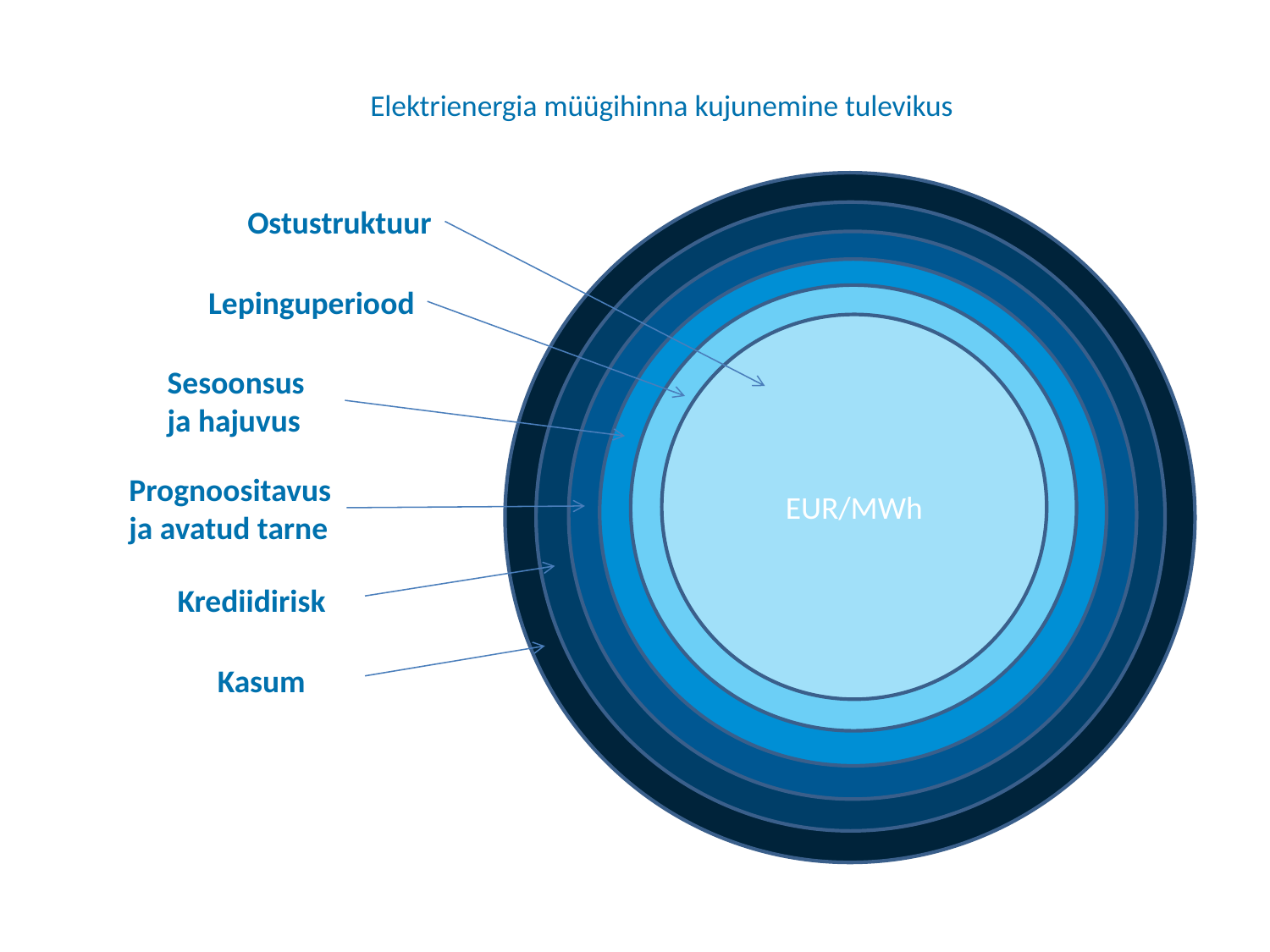

# Elektrienergia müügihinna kujunemine tulevikus
Elektriost ja lepinguperiood
Ostustruktuur
Elektriost ja lepinguperiood
Elektriost ja lepinguperiood
Elektriost ja lepinguperiood
Lepinguperiood
Elektriost ja lepinguperiood
EUR/MWh
Sesoonsus ja hajuvus
Prognoositavus ja avatud tarne
Krediidirisk
Kasum